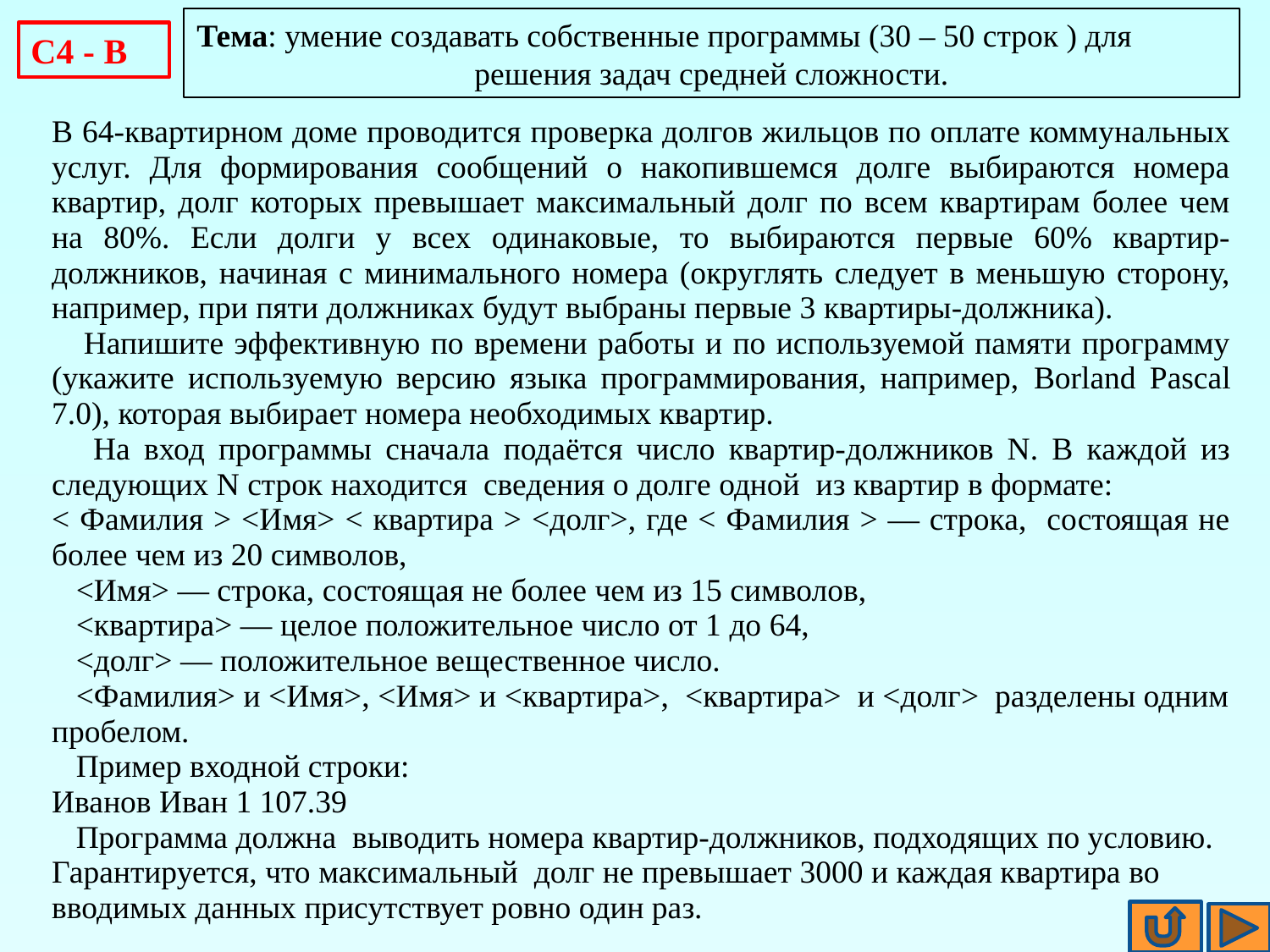

Тема: умение создавать собственные программы (30 – 50 строк ) для
решения задач средней сложности.
С4 - В
В 64-квартирном доме проводится проверка долгов жильцов по оплате коммунальных услуг. Для формирования сообщений о накопившемся долге выбираются номера квартир, долг которых превышает максимальный долг по всем квартирам более чем на 80%. Если долги у всех одинаковые, то выбираются первые 60% квартир-должников, начиная с минимального номера (округлять следует в меньшую сторону, например, при пяти должниках будут выбраны первые 3 квартиры-должника).
   Напишите эффективную по времени работы и по используемой памяти программу (укажите используемую версию языка программирования, например, Borland Pascal 7.0), которая выбирает номера необходимых квартир.
   На вход программы сначала подаётся число квартир-должников N. В каждой из следующих N строк находится  сведения о долге одной  из квартир в формате:
< Фамилия > <Имя> < квартира > <долг>, где < Фамилия > — строка,  состоящая не более чем из 20 символов,
   <Имя> — строка, состоящая не более чем из 15 символов,
   <квартира> — целое положительное число от 1 до 64,
   <долг> — положительное вещественное число.
   <Фамилия> и <Имя>, <Имя> и <квартира>,  <квартира>  и <долг>  разделены одним пробелом.
   Пример входной строки:
Иванов Иван 1 107.39
   Программа должна  выводить номера квартир-должников, подходящих по условию. Гарантируется, что максимальный  долг не превышает 3000 и каждая квартира во вводимых данных присутствует ровно один раз.